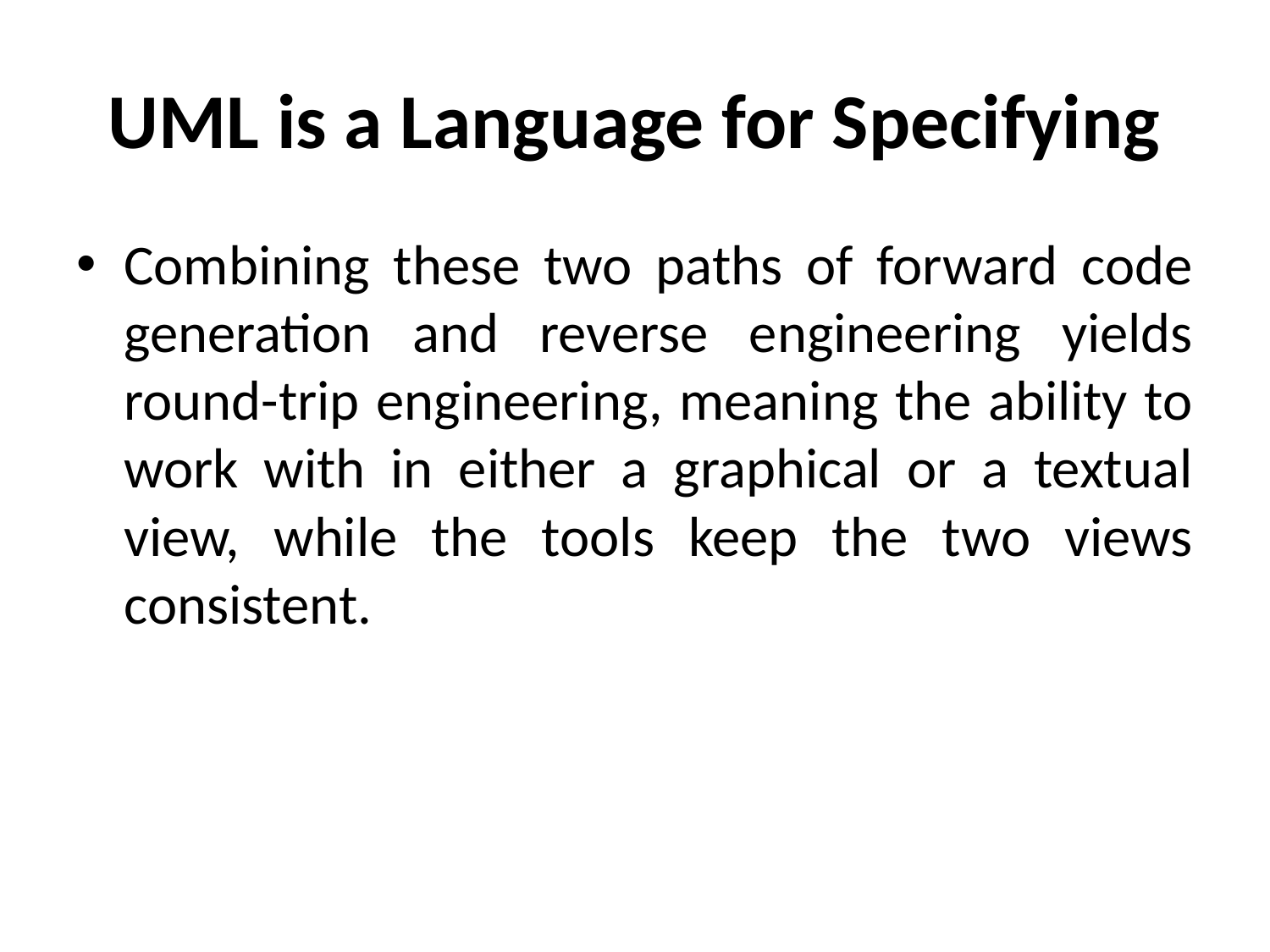

# UML is a Language for Specifying
Combining these two paths of forward code generation and reverse engineering yields round-trip engineering, meaning the ability to work with in either a graphical or a textual view, while the tools keep the two views consistent.